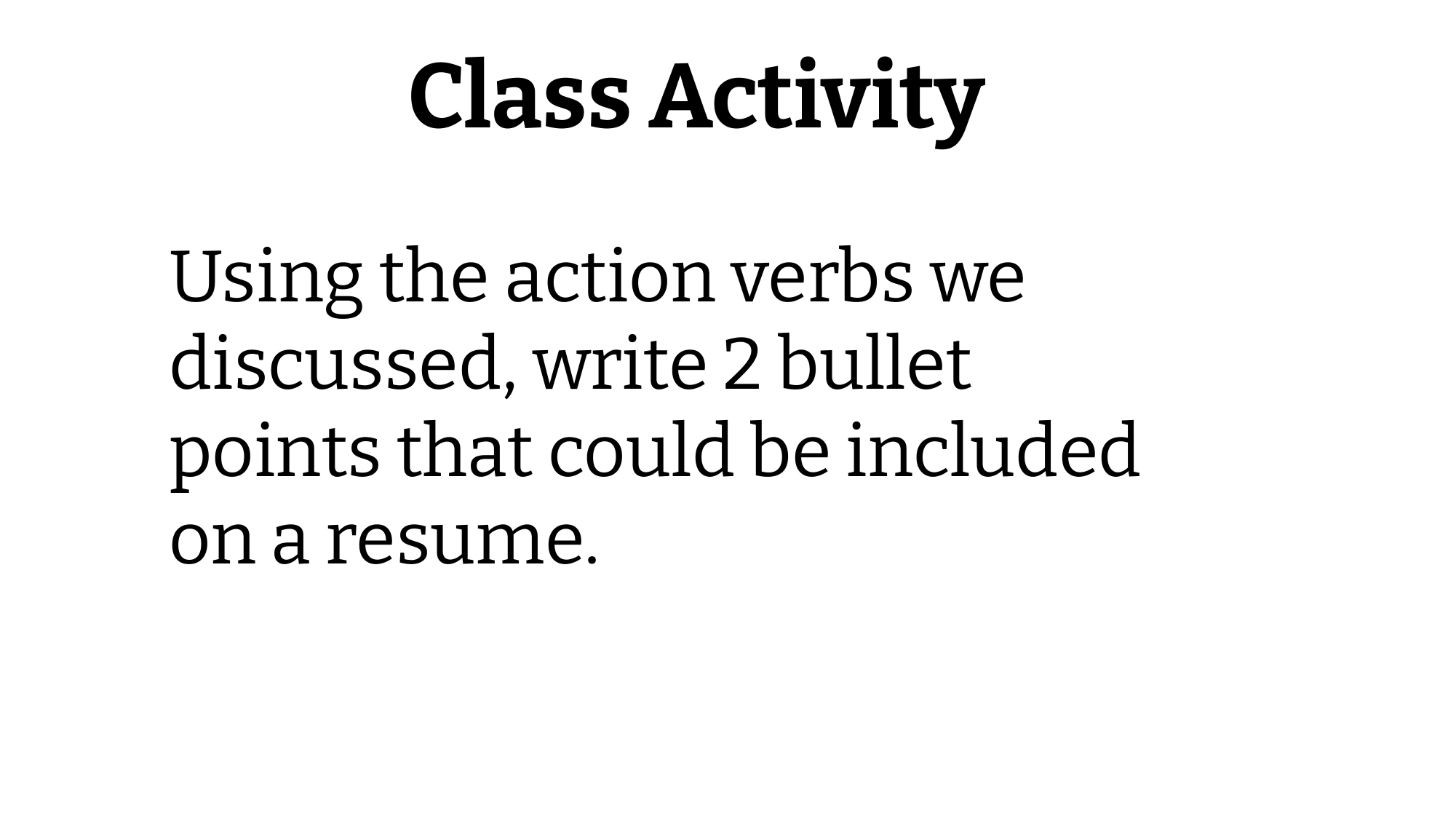

Class Activity
Using the action verbs we discussed, write 2 bullet points that could be included on a resume.